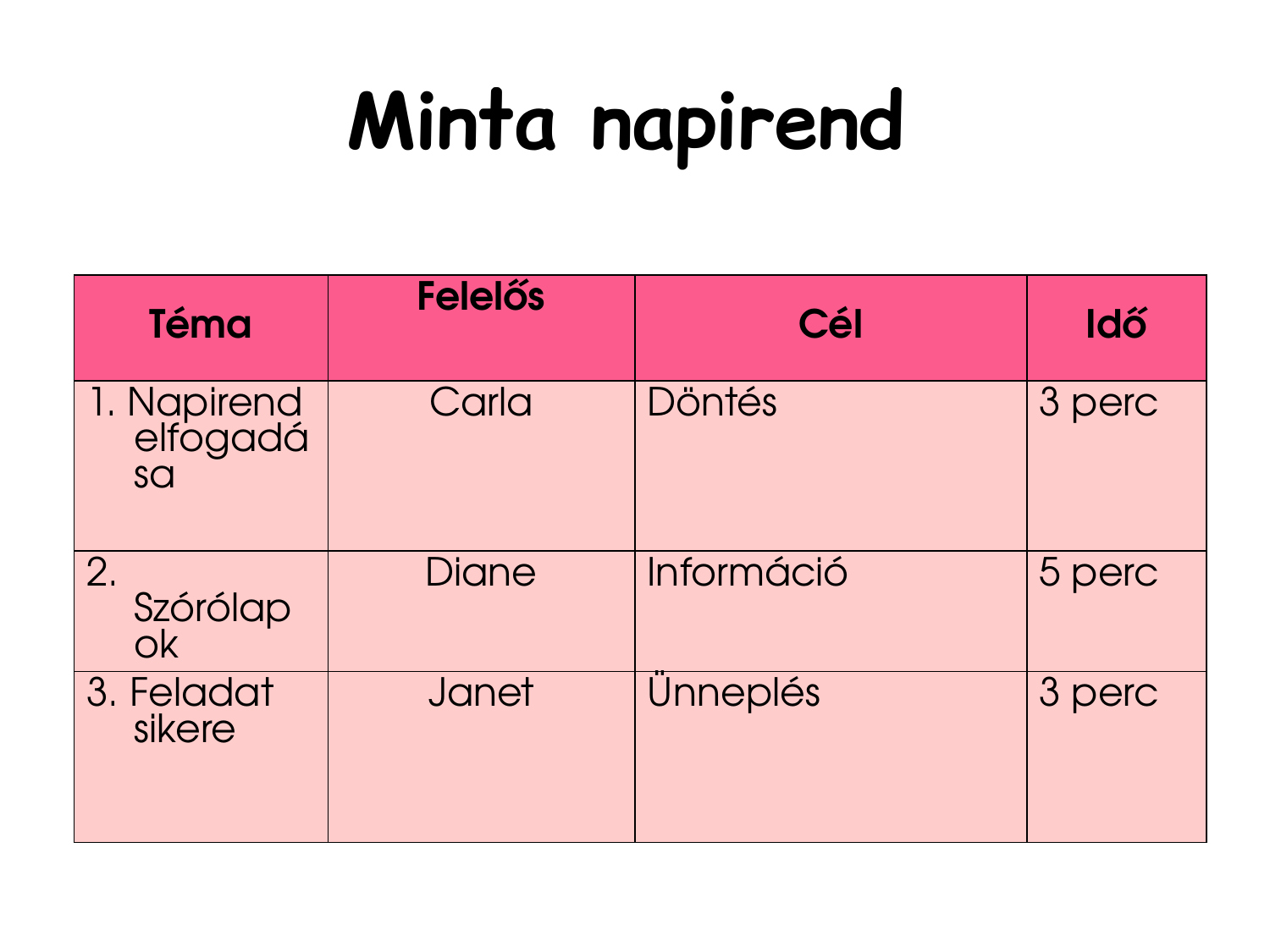

# Minta napirend
| Téma | Felelős | Cél | Idő |
| --- | --- | --- | --- |
| 1. Napirend elfogadása | Carla | Döntés | 3 perc |
| 2. Szórólapok | Diane | Információ | 5 perc |
| 3. Feladat sikere | Janet | Ünneplés | 3 perc |